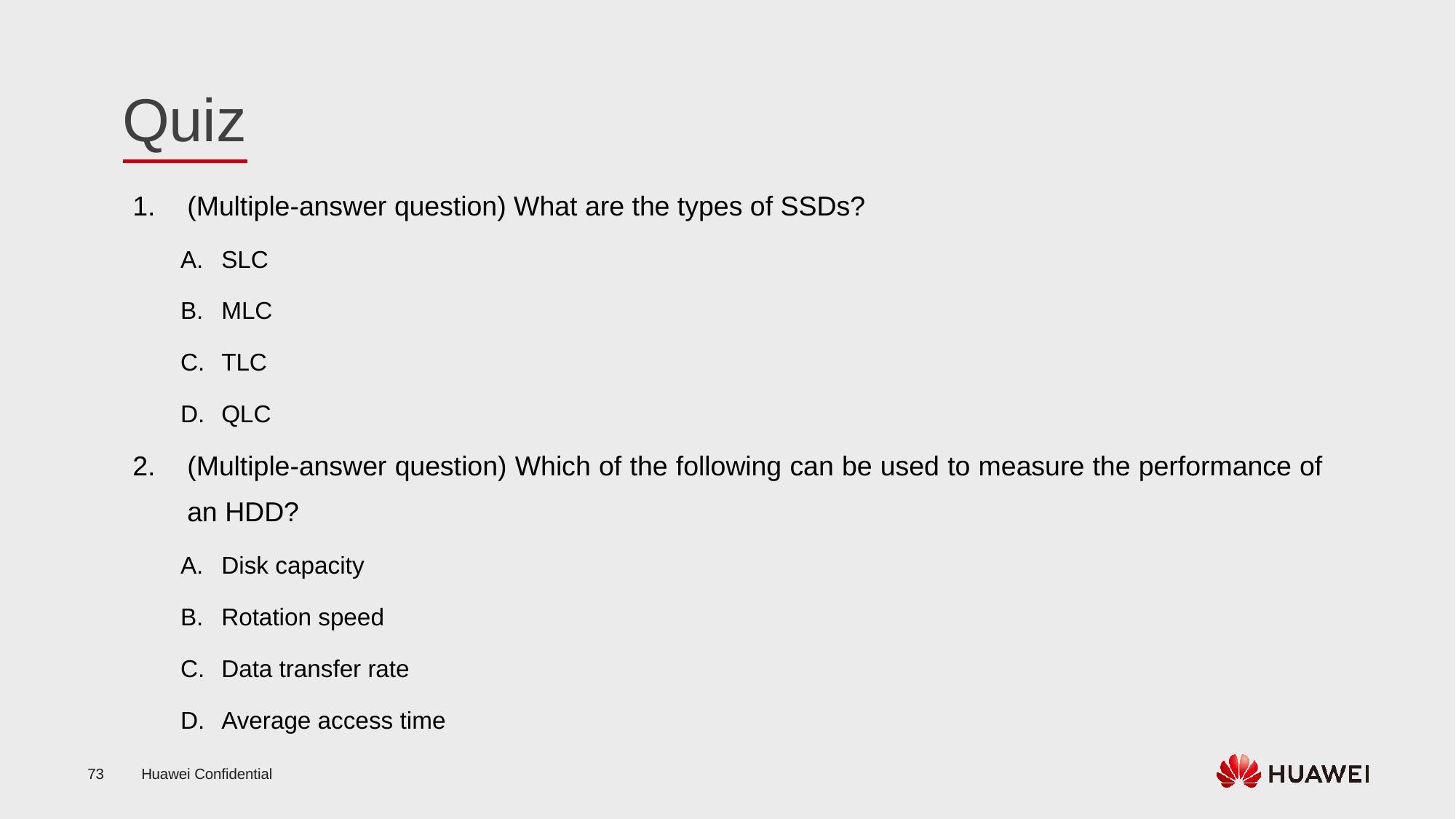

(Multiple-answer question) What are the types of SSDs?
SLC
MLC
TLC
QLC
(Multiple-answer question) Which of the following can be used to measure the performance of an HDD?
Disk capacity
Rotation speed
Data transfer rate
Average access time